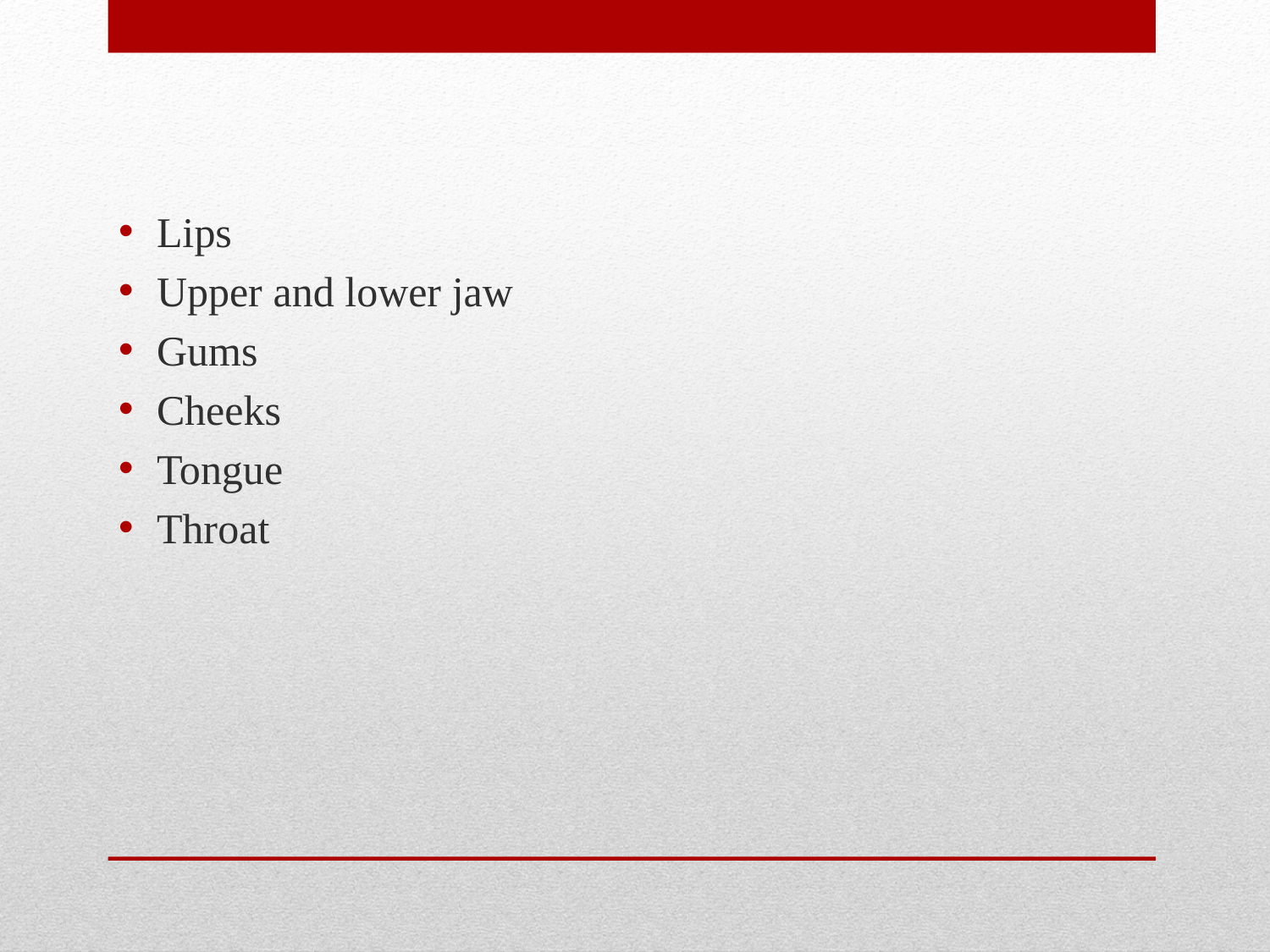

Lips
Upper and lower jaw
Gums
Cheeks
Tongue
Throat